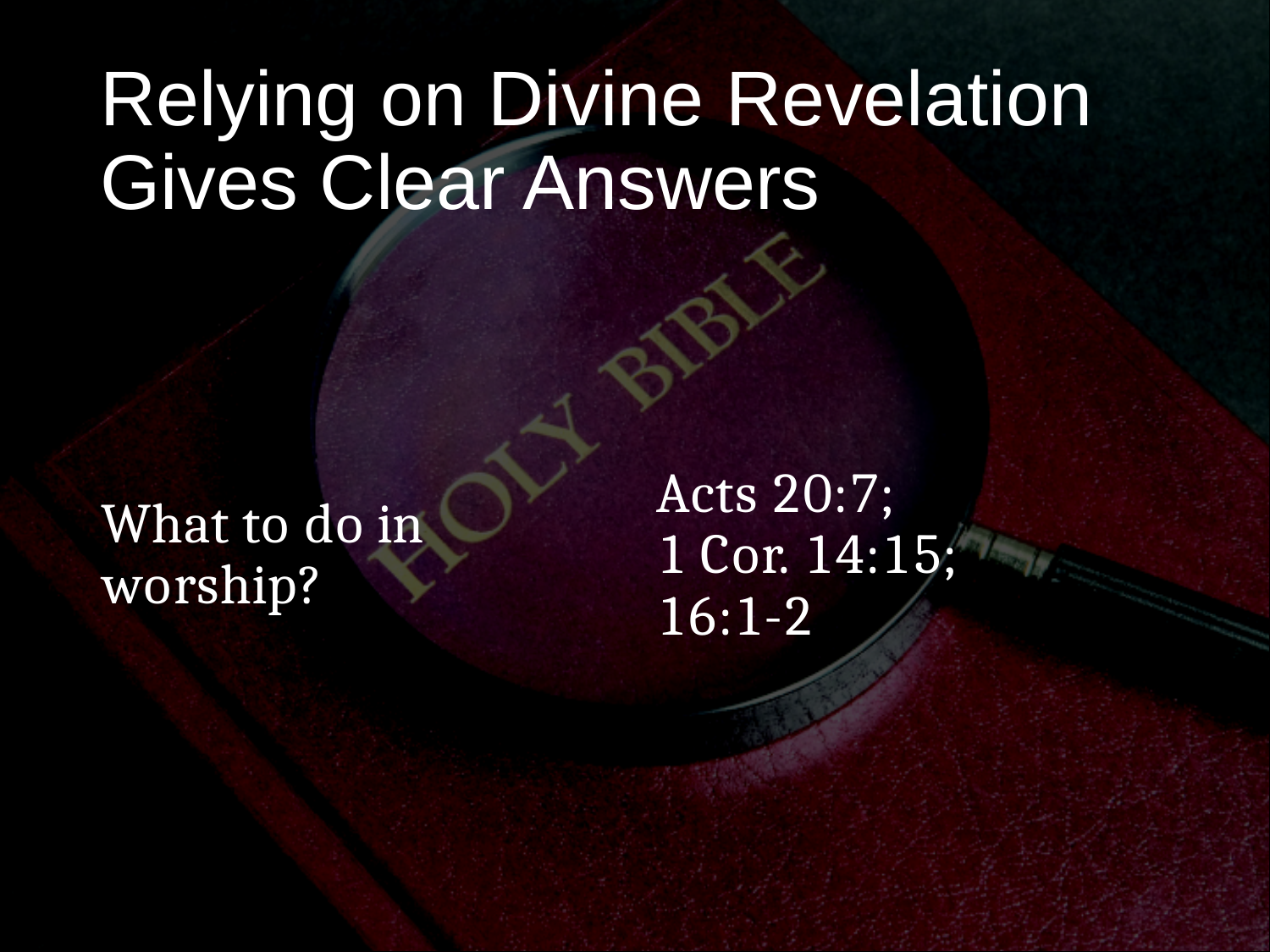

# Relying on Divine Revelation Gives Clear Answers
What to do in worship?
Acts 20:7;     1 Cor. 14:15; 16:1-2